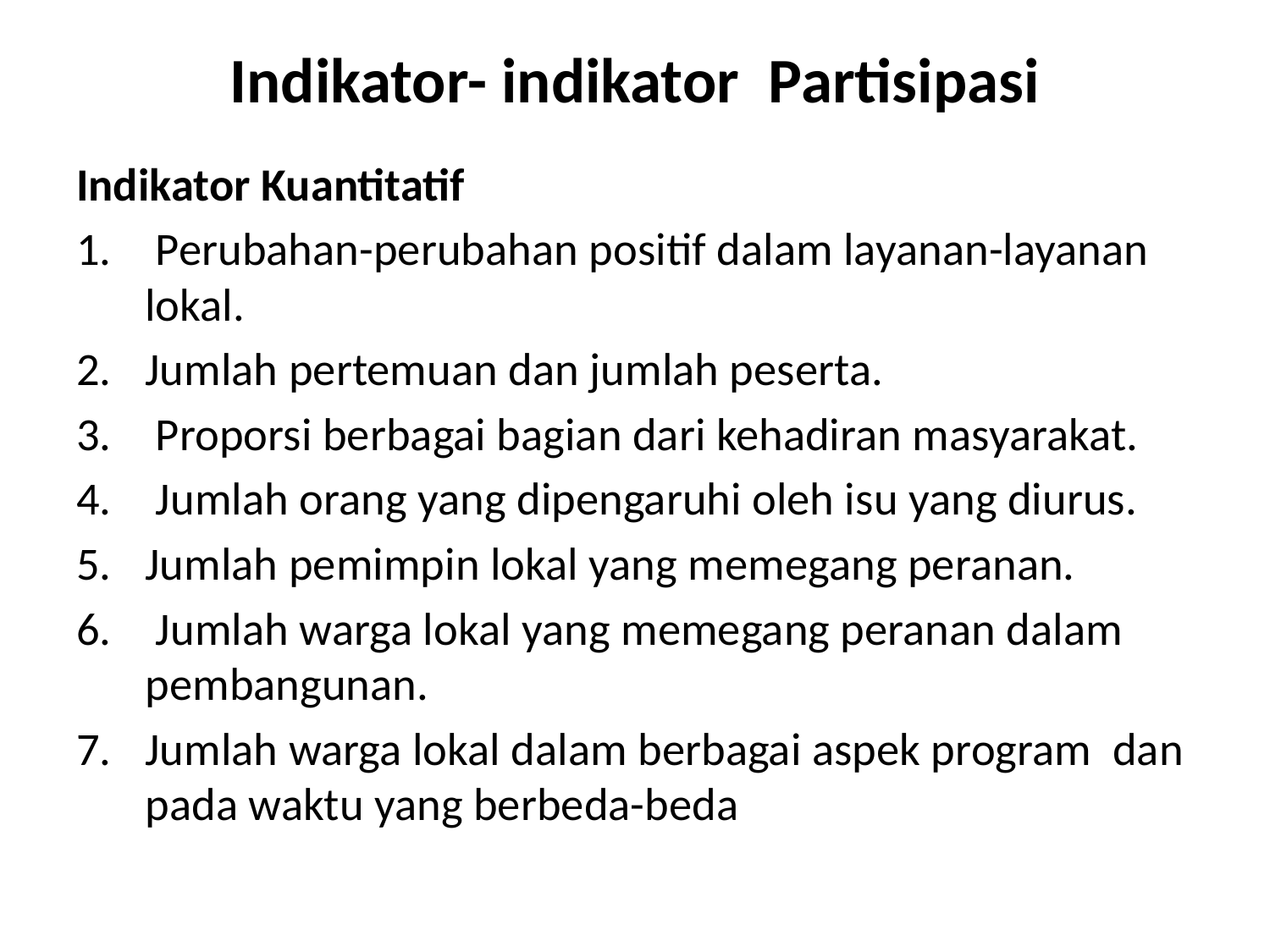

# Indikator- indikator  Partisipasi
Indikator Kuantitatif
 Perubahan-perubahan positif dalam layanan-layanan lokal.
Jumlah pertemuan dan jumlah peserta.
 Proporsi berbagai bagian dari kehadiran masyarakat.
 Jumlah orang yang dipengaruhi oleh isu yang diurus.
Jumlah pemimpin lokal yang memegang peranan.
 Jumlah warga lokal yang memegang peranan dalam  pembangunan.
Jumlah warga lokal dalam berbagai aspek program  dan pada waktu yang berbeda-beda